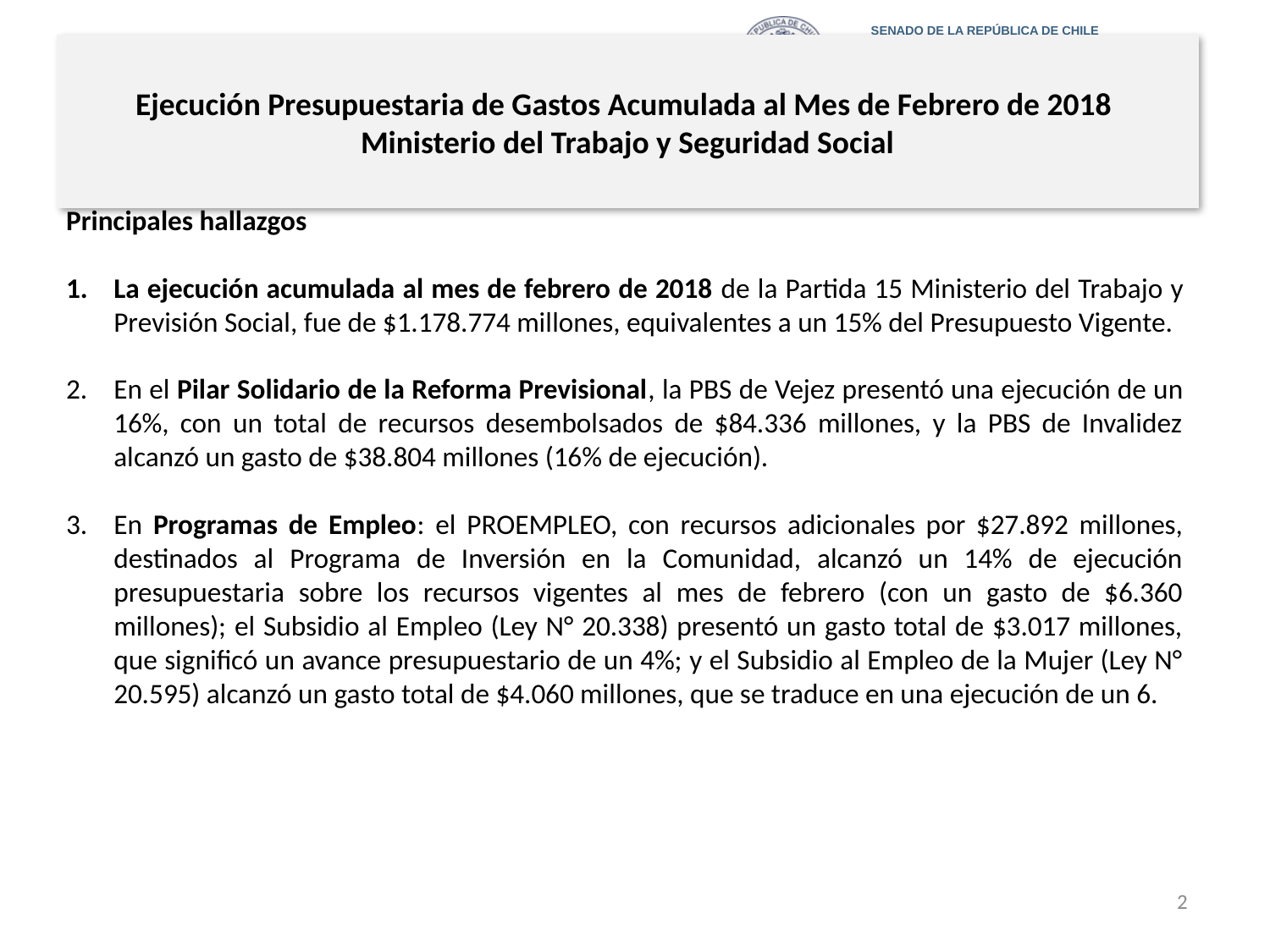

# Ejecución Presupuestaria de Gastos Acumulada al Mes de Febrero de 2018 Ministerio del Trabajo y Seguridad Social
Principales hallazgos

La ejecución acumulada al mes de febrero de 2018 de la Partida 15 Ministerio del Trabajo y Previsión Social, fue de $1.178.774 millones, equivalentes a un 15% del Presupuesto Vigente.

En el Pilar Solidario de la Reforma Previsional, la PBS de Vejez presentó una ejecución de un 16%, con un total de recursos desembolsados de $84.336 millones, y la PBS de Invalidez alcanzó un gasto de $38.804 millones (16% de ejecución).

En Programas de Empleo: el PROEMPLEO, con recursos adicionales por $27.892 millones, destinados al Programa de Inversión en la Comunidad, alcanzó un 14% de ejecución presupuestaria sobre los recursos vigentes al mes de febrero (con un gasto de $6.360 millones); el Subsidio al Empleo (Ley N° 20.338) presentó un gasto total de $3.017 millones, que significó un avance presupuestario de un 4%; y el Subsidio al Empleo de la Mujer (Ley N° 20.595) alcanzó un gasto total de $4.060 millones, que se traduce en una ejecución de un 6.

2